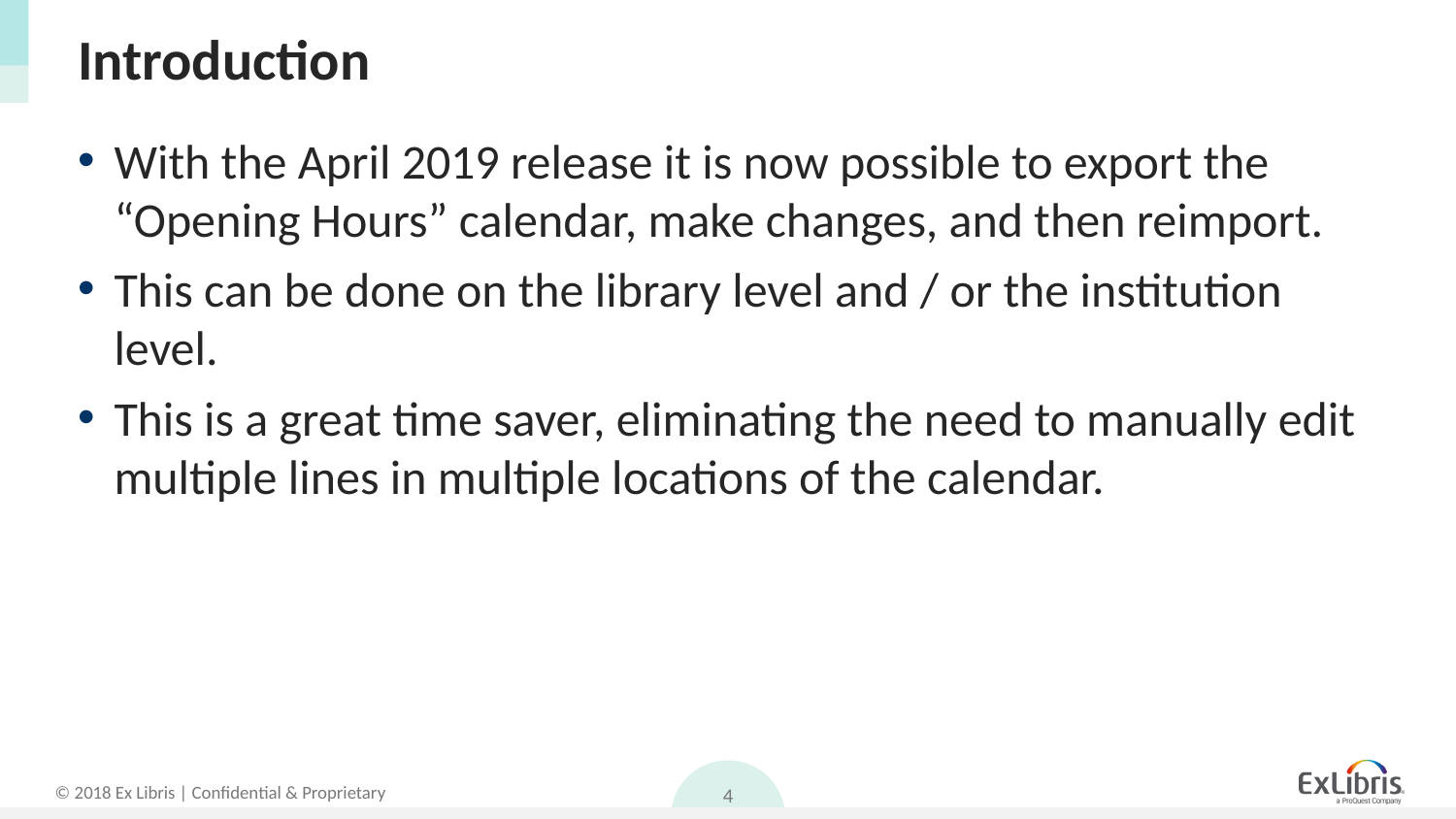

# Introduction
With the April 2019 release it is now possible to export the “Opening Hours” calendar, make changes, and then reimport.
This can be done on the library level and / or the institution level.
This is a great time saver, eliminating the need to manually edit multiple lines in multiple locations of the calendar.

4